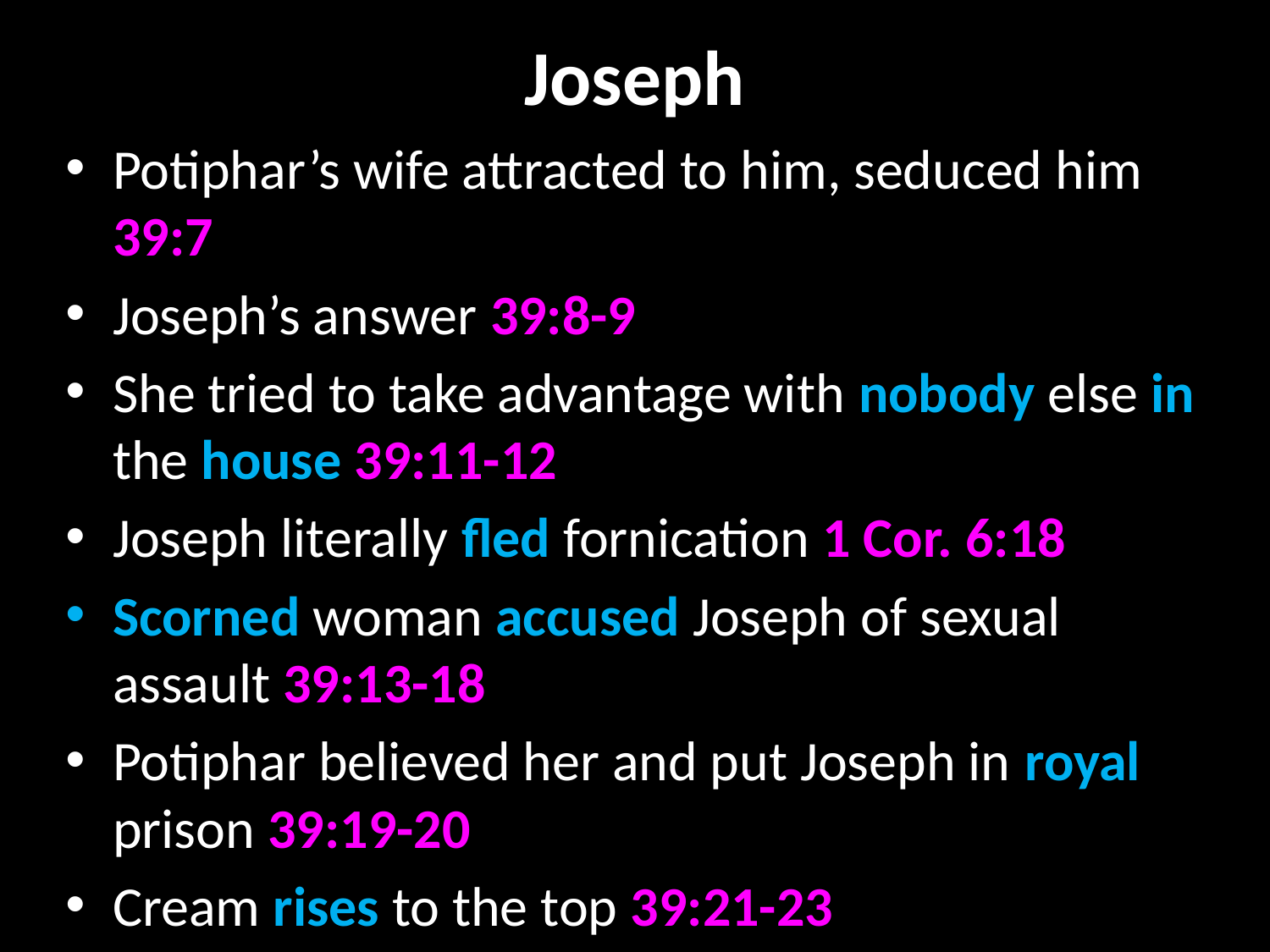

# Joseph
Potiphar’s wife attracted to him, seduced him 39:7
Joseph’s answer 39:8-9
She tried to take advantage with nobody else in the house 39:11-12
Joseph literally fled fornication 1 Cor. 6:18
Scorned woman accused Joseph of sexual assault 39:13-18
Potiphar believed her and put Joseph in royal prison 39:19-20
Cream rises to the top 39:21-23